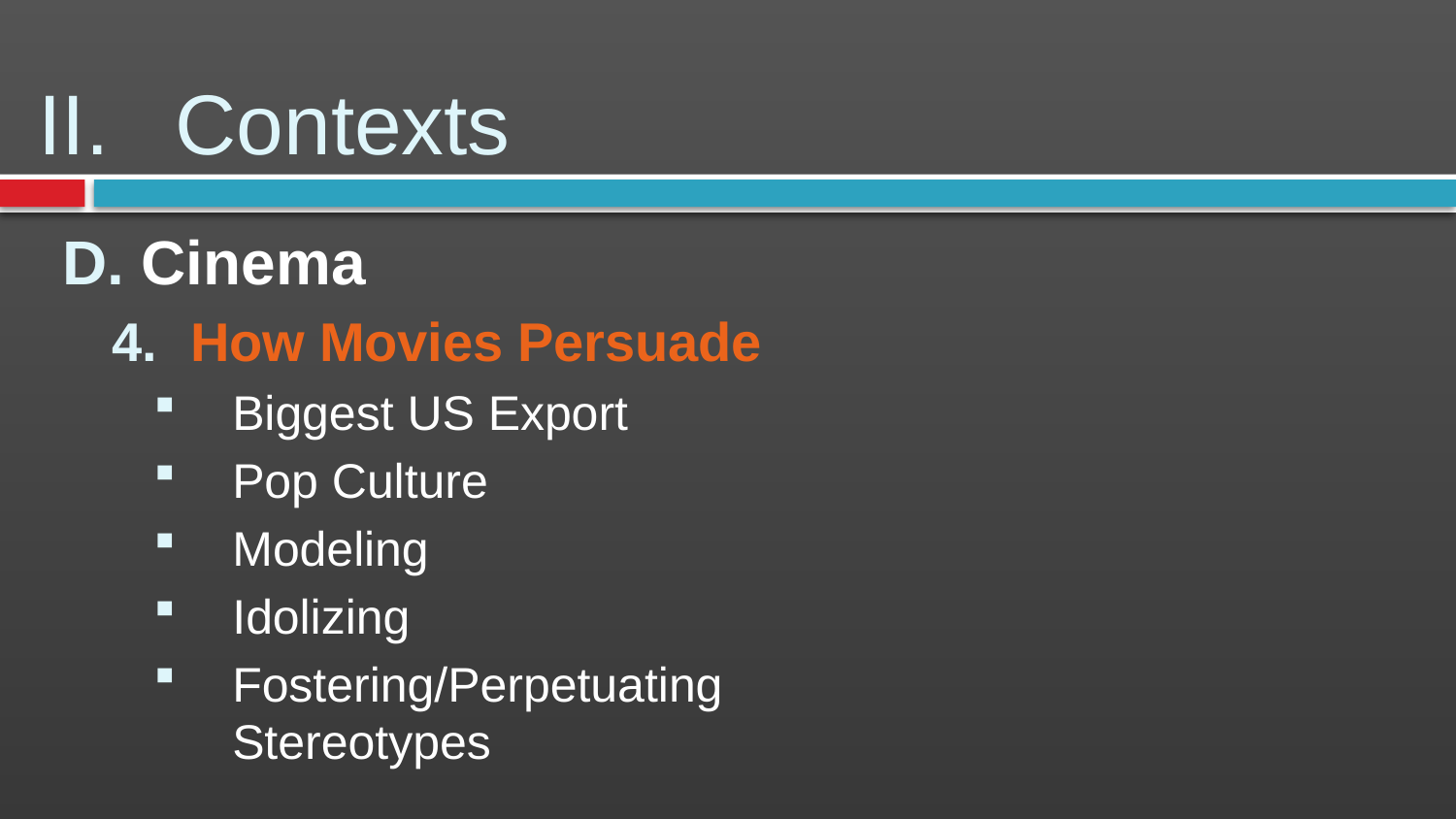

# Contexts
Cinema
How Movies Persuade
Biggest US Export
Pop Culture
Modeling
Idolizing
Fostering/Perpetuating Stereotypes